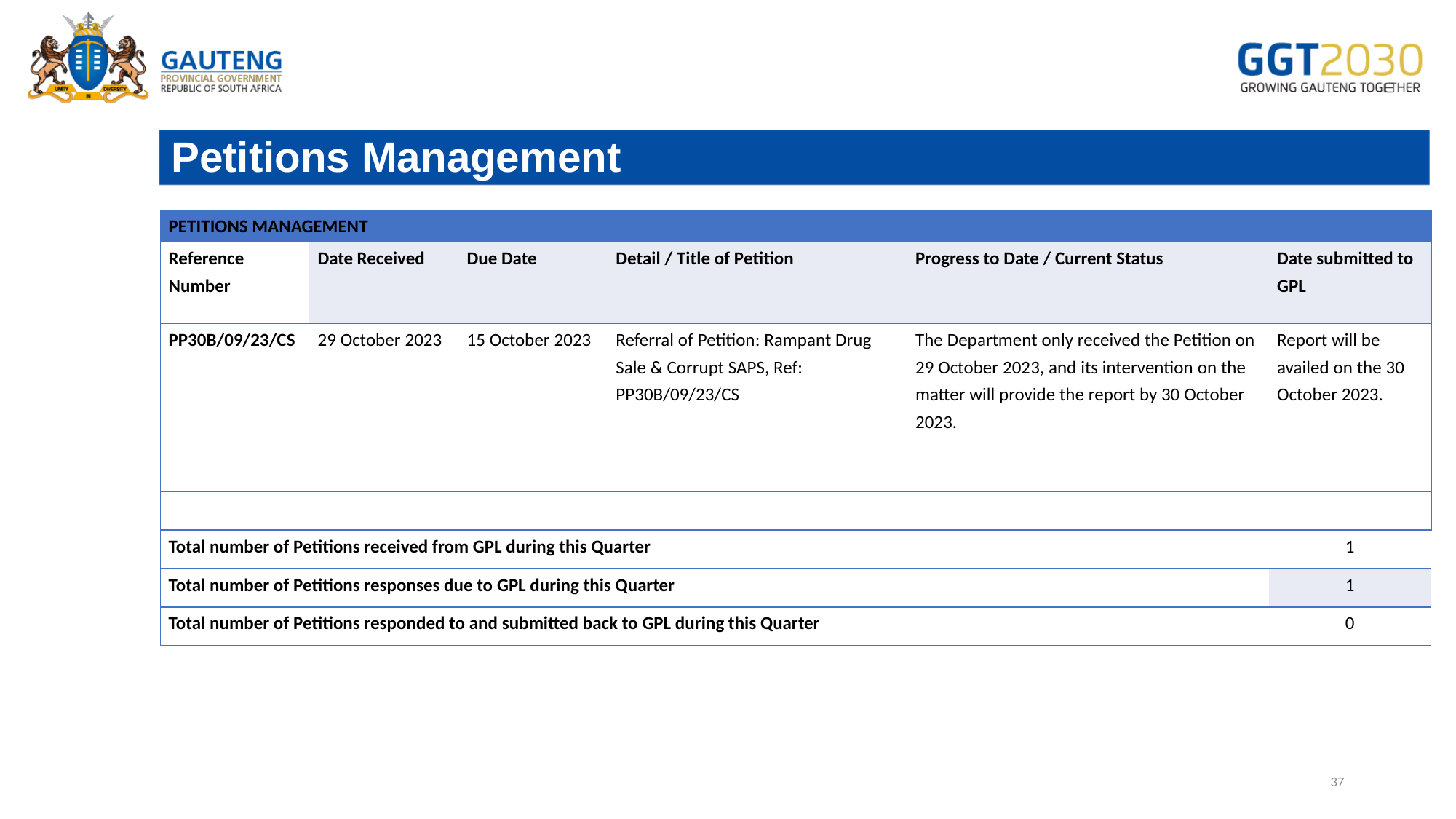

# Petitions Management

| PETITIONS MANAGEMENT |  |  |  |  |  |
| --- | --- | --- | --- | --- | --- |
| Reference Number | Date Received | Due Date | Detail / Title of Petition | Progress to Date / Current Status | Date submitted to GPL |
| PP30B/09/23/CS | 29 October 2023 | 15 October 2023 | Referral of Petition: Rampant Drug Sale & Corrupt SAPS, Ref: PP30B/09/23/CS | The Department only received the Petition on 29 October 2023, and its intervention on the matter will provide the report by 30 October 2023. | Report will be availed on the 30 October 2023. |
|  |  |  |  |  |  |
| Total number of Petitions received from GPL during this Quarter |  |  |  |  | 1 |
| Total number of Petitions responses due to GPL during this Quarter |  |  |  |  | 1 |
| Total number of Petitions responded to and submitted back to GPL during this Quarter |  |  |  |  | 0 |
37